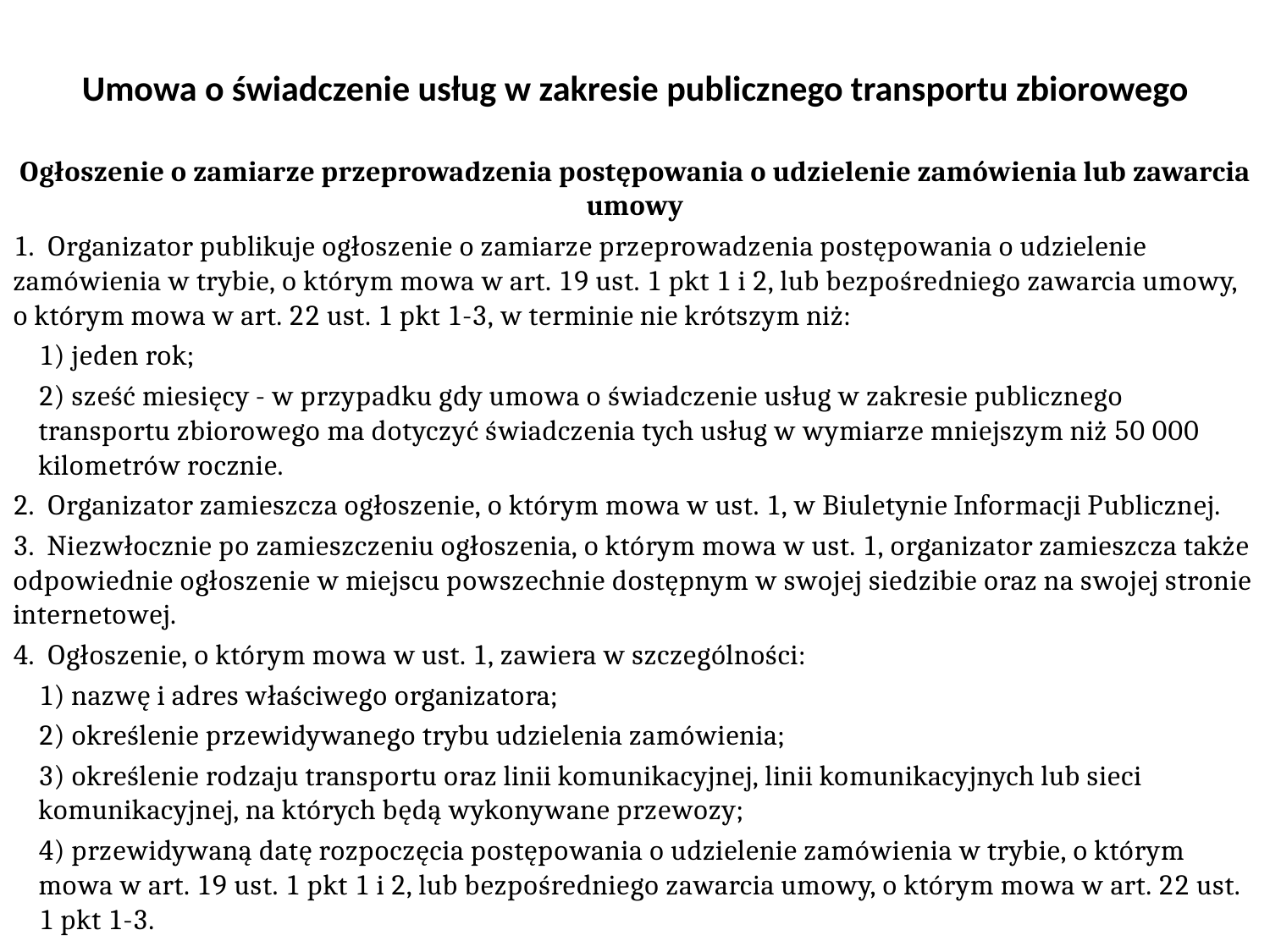

# Umowa o świadczenie usług w zakresie publicznego transportu zbiorowego
Ogłoszenie o zamiarze przeprowadzenia postępowania o udzielenie zamówienia lub zawarcia umowy
1.  Organizator publikuje ogłoszenie o zamiarze przeprowadzenia postępowania o udzielenie zamówienia w trybie, o którym mowa w art. 19 ust. 1 pkt 1 i 2, lub bezpośredniego zawarcia umowy, o którym mowa w art. 22 ust. 1 pkt 1-3, w terminie nie krótszym niż:
1) jeden rok;
2) sześć miesięcy - w przypadku gdy umowa o świadczenie usług w zakresie publicznego transportu zbiorowego ma dotyczyć świadczenia tych usług w wymiarze mniejszym niż 50 000 kilometrów rocznie.
2.  Organizator zamieszcza ogłoszenie, o którym mowa w ust. 1, w Biuletynie Informacji Publicznej.
3.  Niezwłocznie po zamieszczeniu ogłoszenia, o którym mowa w ust. 1, organizator zamieszcza także odpowiednie ogłoszenie w miejscu powszechnie dostępnym w swojej siedzibie oraz na swojej stronie internetowej.
4.  Ogłoszenie, o którym mowa w ust. 1, zawiera w szczególności:
1) nazwę i adres właściwego organizatora;
2) określenie przewidywanego trybu udzielenia zamówienia;
3) określenie rodzaju transportu oraz linii komunikacyjnej, linii komunikacyjnych lub sieci komunikacyjnej, na których będą wykonywane przewozy;
4) przewidywaną datę rozpoczęcia postępowania o udzielenie zamówienia w trybie, o którym mowa w art. 19 ust. 1 pkt 1 i 2, lub bezpośredniego zawarcia umowy, o którym mowa w art. 22 ust. 1 pkt 1-3.